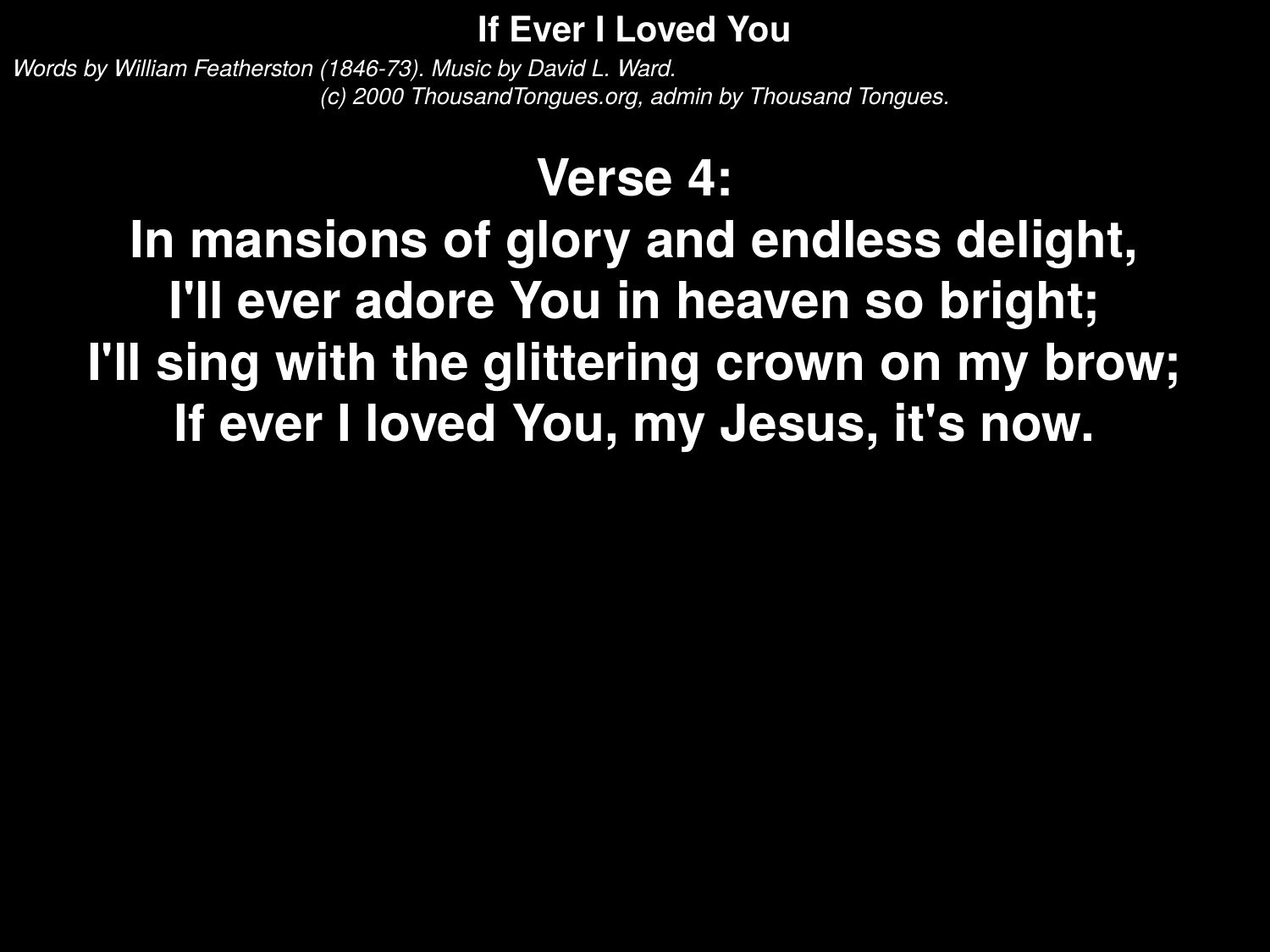

If Ever I Loved You
Words by William Featherston (1846-73). Music by David L. Ward.
(c) 2000 ThousandTongues.org, admin by Thousand Tongues.
Verse 4:
In mansions of glory and endless delight,
I'll ever adore You in heaven so bright;
I'll sing with the glittering crown on my brow;
If ever I loved You, my Jesus, it's now.